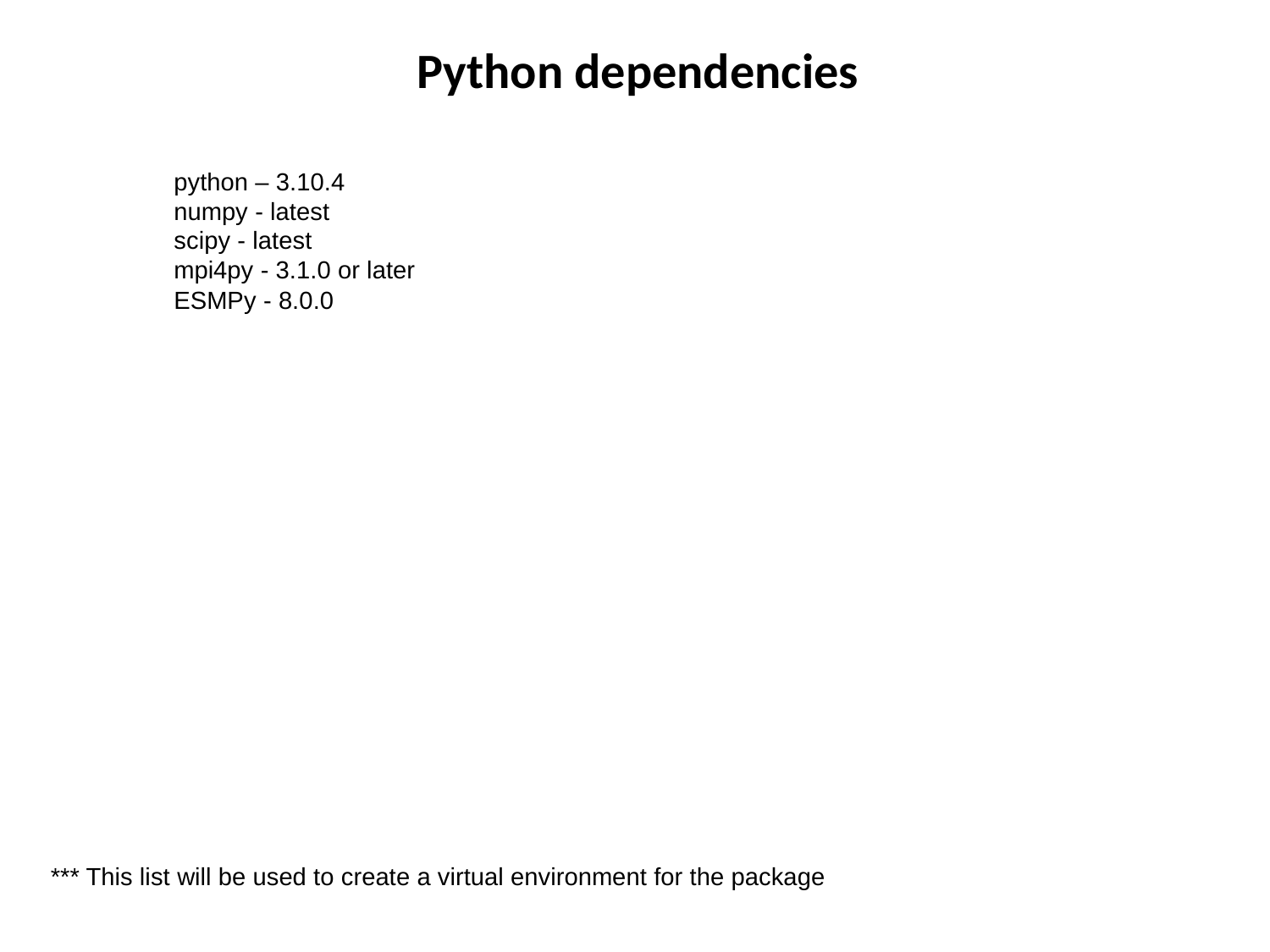

Python dependencies
python – 3.10.4
numpy - latest
scipy - latest
mpi4py - 3.1.0 or later
ESMPy - 8.0.0
*** This list will be used to create a virtual environment for the package